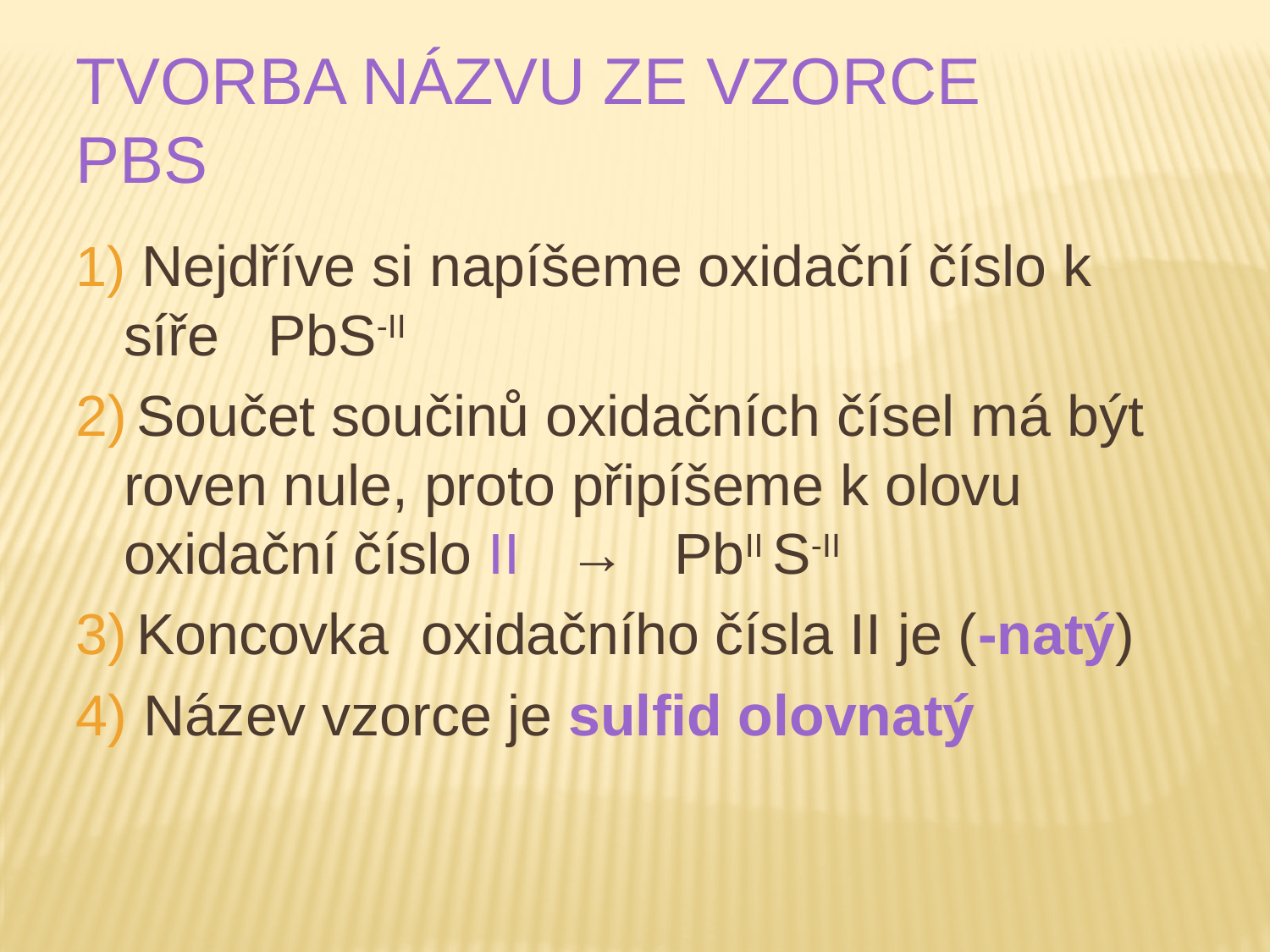

TVORBA NÁZVU ZE VZORCE
PbS
 Nejdříve si napíšeme oxidační číslo k síře   PbS-II
 Součet součinů oxidačních čísel má být roven nule, proto připíšeme k olovu oxidační číslo II   →   PbII S-II
 Koncovka  oxidačního čísla II je (-natý)
 Název vzorce je sulfid olovnatý